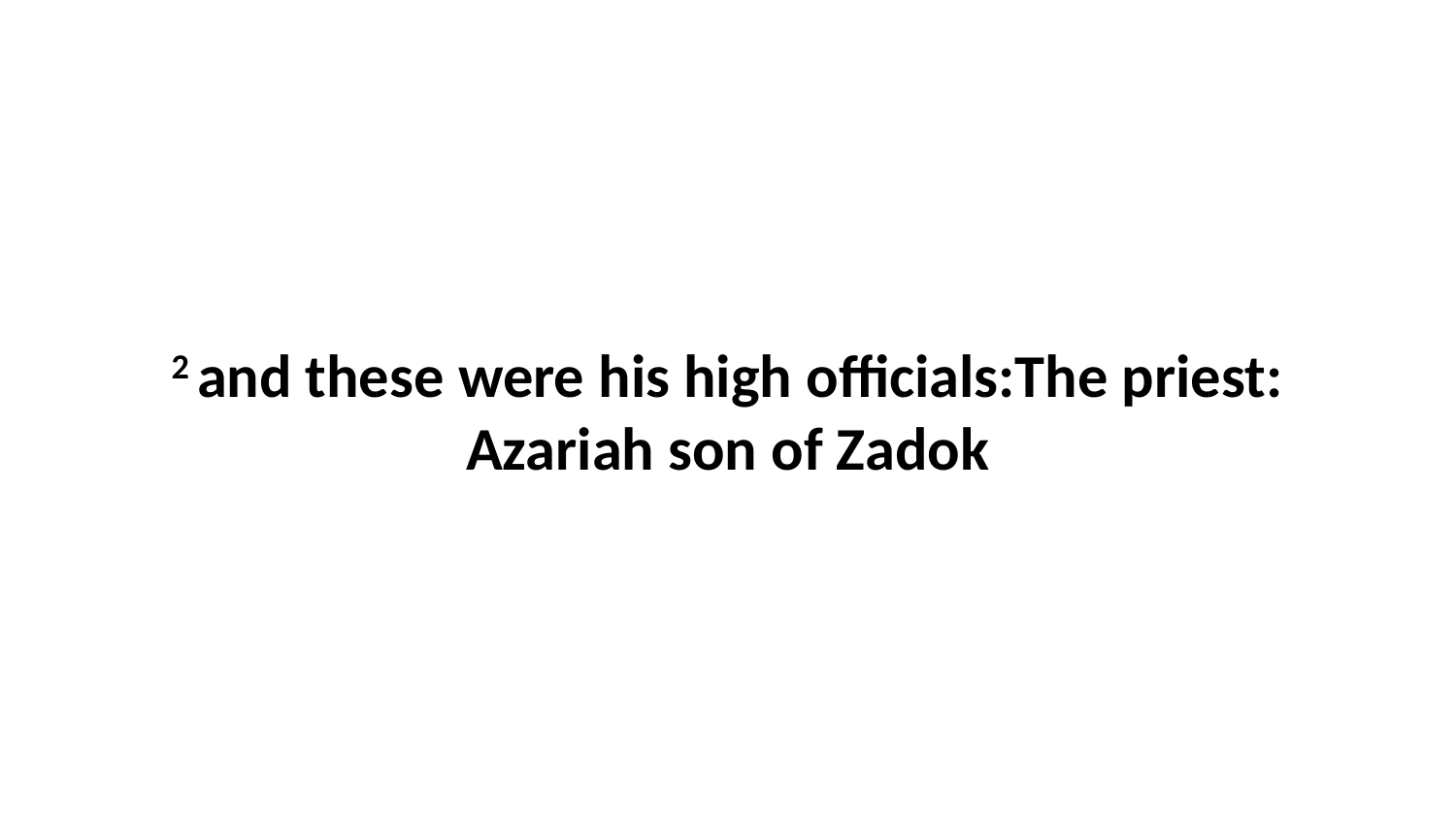

2 and these were his high officials:The priest: Azariah son of Zadok